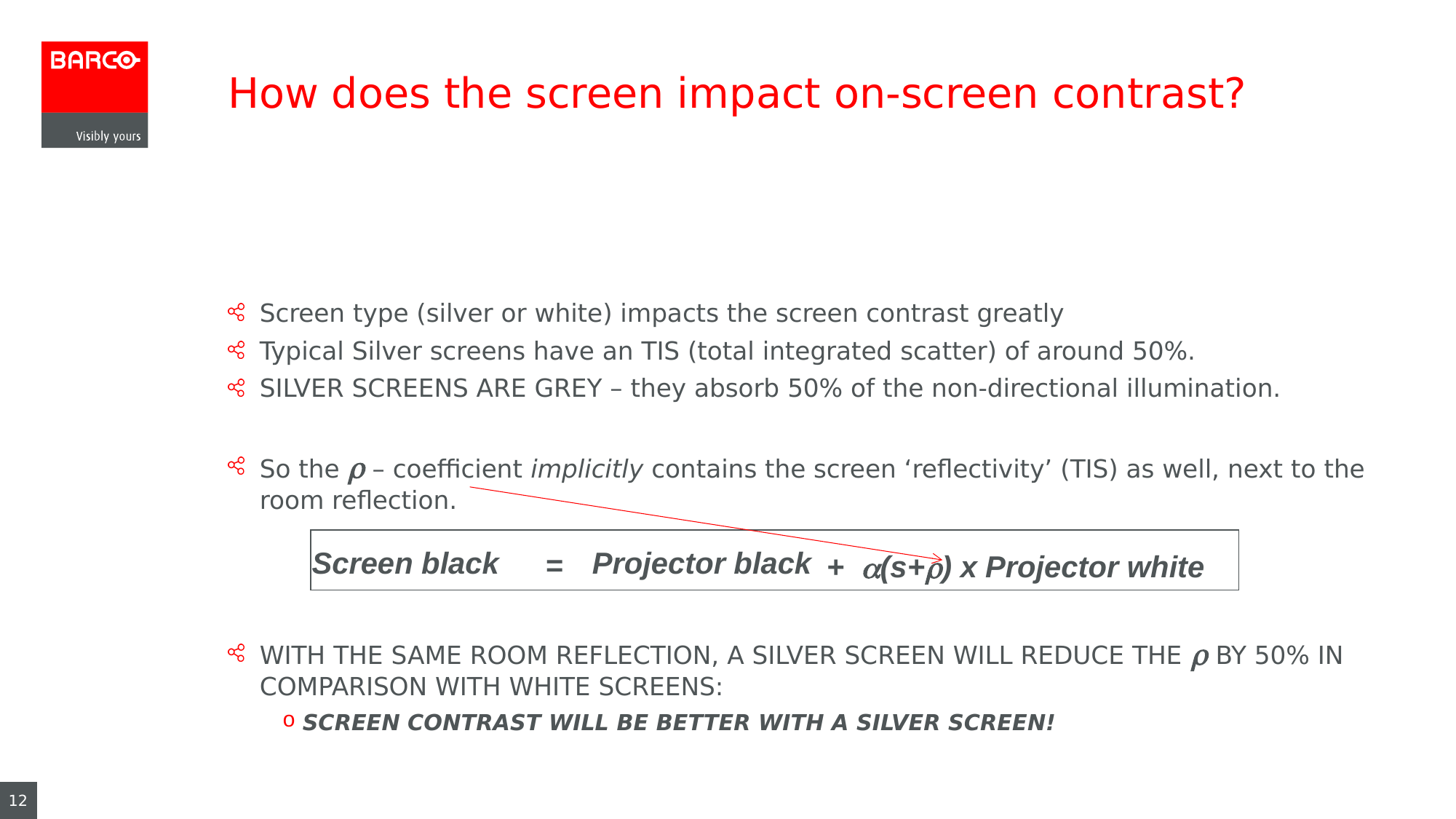

# How does the screen impact on-screen contrast?

Screen type (silver or white) impacts the screen contrast greatly
Typical Silver screens have an TIS (total integrated scatter) of around 50%.
SILVER SCREENS ARE GREY – they absorb 50% of the non-directional illumination.

So the ρ – coefficient implicitly contains the screen ‘reflectivity’ (TIS) as well, next to the room reflection.

WITH THE SAME ROOM REFLECTION, A SILVER SCREEN WILL REDUCE THE ρ BY 50% IN COMPARISON WITH WHITE SCREENS:
SCREEN CONTRAST WILL BE BETTER WITH A SILVER SCREEN!

Projector black
=
+  α(s+ρ) x
Projector white
Screen black
12